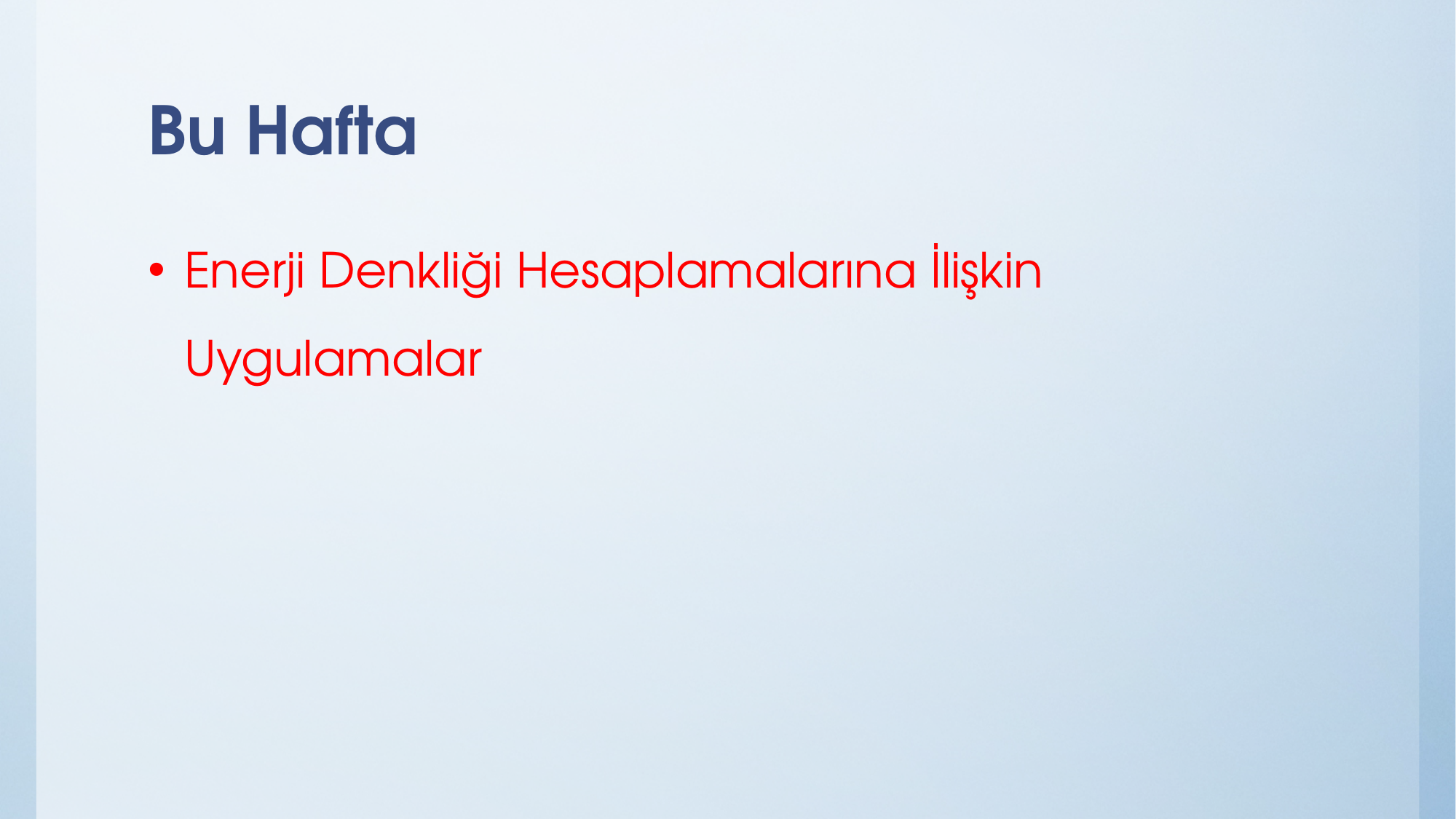

# Bu Hafta
Enerji Denkliği Hesaplamalarına İlişkin Uygulamalar